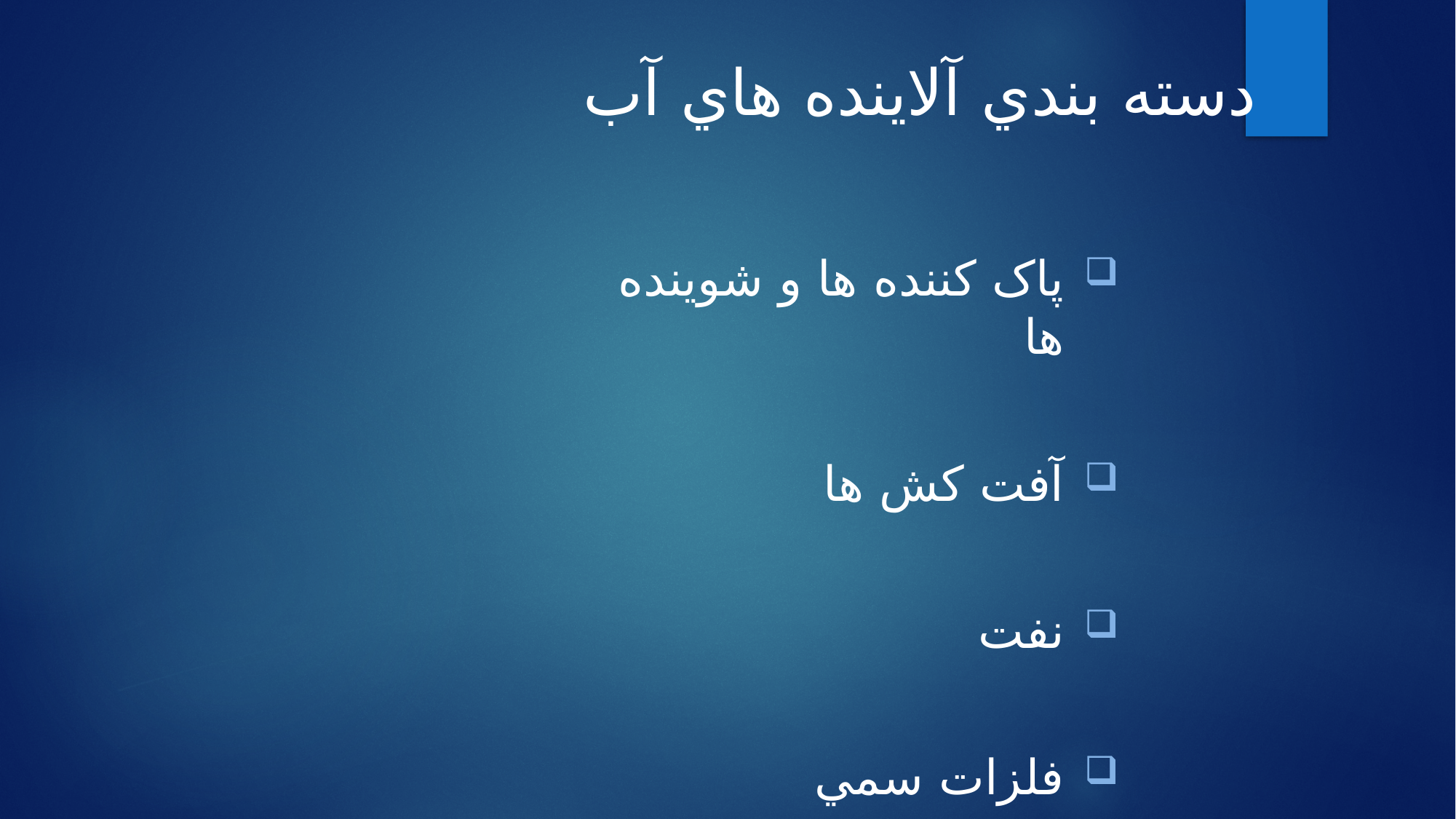

# دسته بندي آلاينده هاي آب

پاک کننده ها و شوينده ها

آفت کش ها

نفت

فلزات سمي